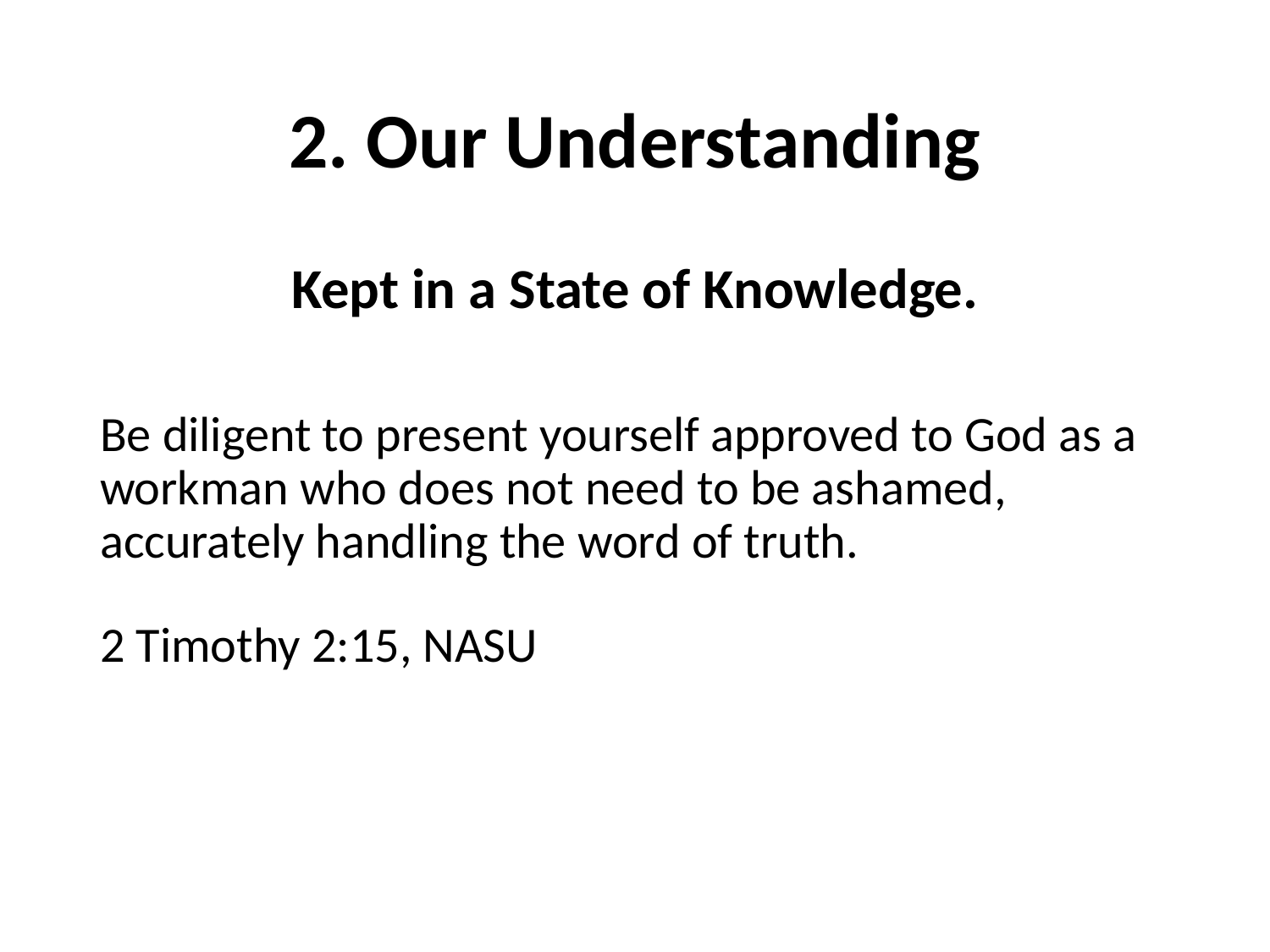

# 2. Our Understanding
Kept in a State of Knowledge.

Be diligent to present yourself approved to God as a workman who does not need to be ashamed, accurately handling the word of truth.

2 Timothy 2:15, NASU